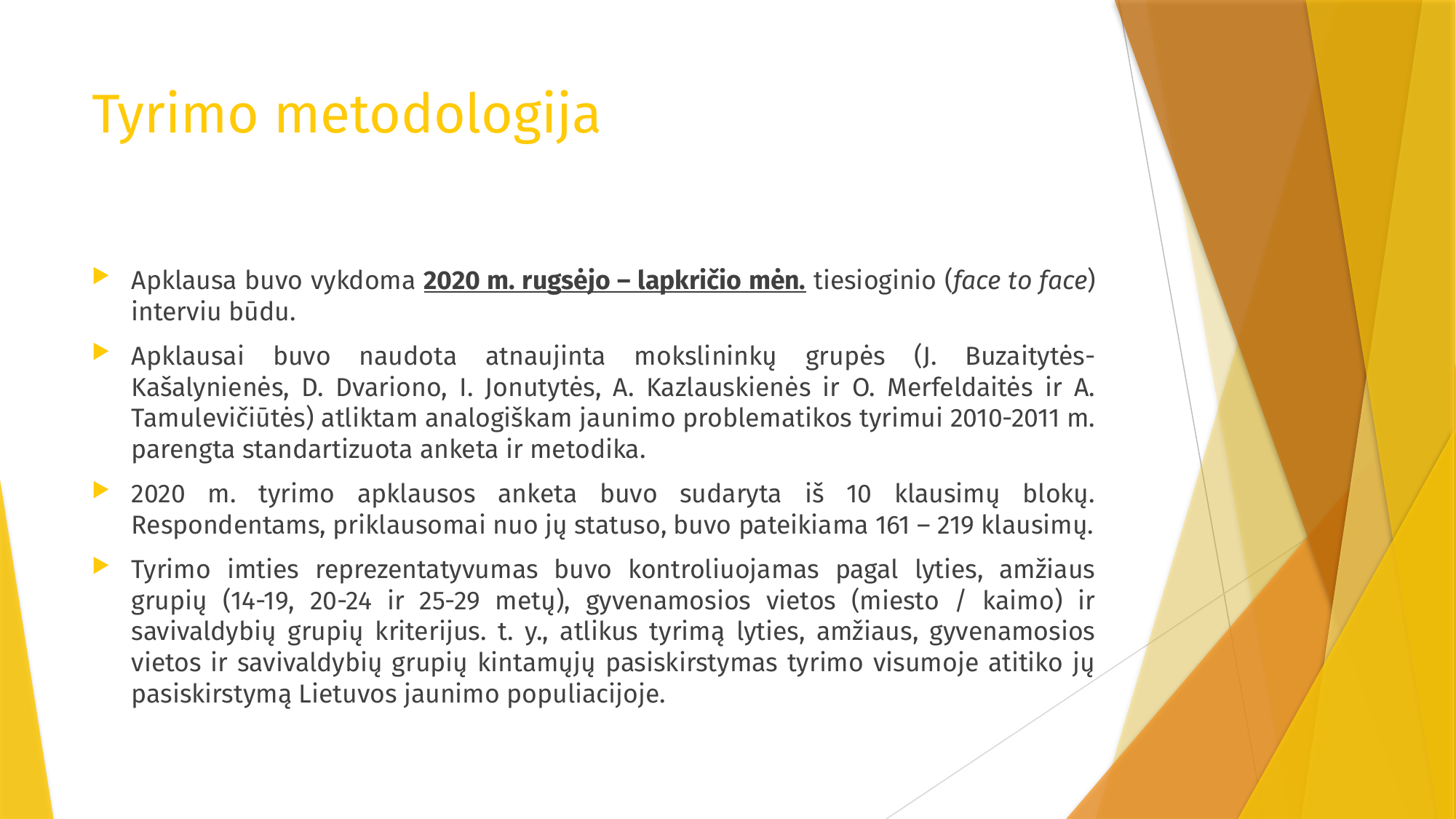

# Tyrimo metodologija
Apklausa buvo vykdoma 2020 m. rugsėjo – lapkričio mėn. tiesioginio (face to face) interviu būdu.
Apklausai buvo naudota atnaujinta mokslininkų grupės (J. Buzaitytės-Kašalynienės, D. Dvariono, I. Jonutytės, A. Kazlauskienės ir O. Merfeldaitės ir A. Tamulevičiūtės) atliktam analogiškam jaunimo problematikos tyrimui 2010-2011 m. parengta standartizuota anketa ir metodika.
2020 m. tyrimo apklausos anketa buvo sudaryta iš 10 klausimų blokų. Respondentams, priklausomai nuo jų statuso, buvo pateikiama 161 – 219 klausimų.
Tyrimo imties reprezentatyvumas buvo kontroliuojamas pagal lyties, amžiaus grupių (14-19, 20-24 ir 25-29 metų), gyvenamosios vietos (miesto / kaimo) ir savivaldybių grupių kriterijus. t. y., atlikus tyrimą lyties, amžiaus, gyvenamosios vietos ir savivaldybių grupių kintamųjų pasiskirstymas tyrimo visumoje atitiko jų pasiskirstymą Lietuvos jaunimo populiacijoje.